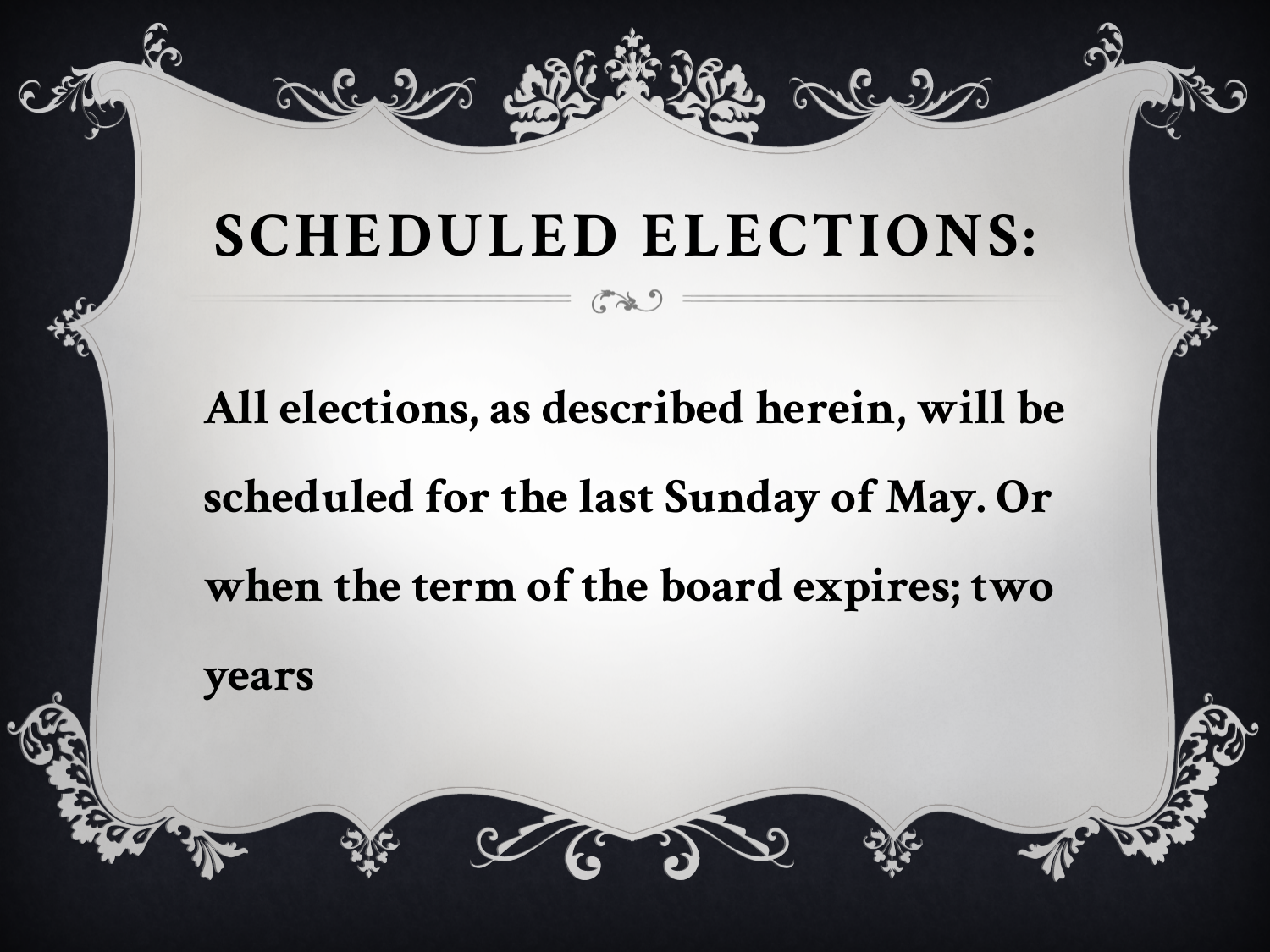

# Scheduled Elections:
All elections, as described herein, will be scheduled for the last Sunday of May. Or when the term of the board expires; two years